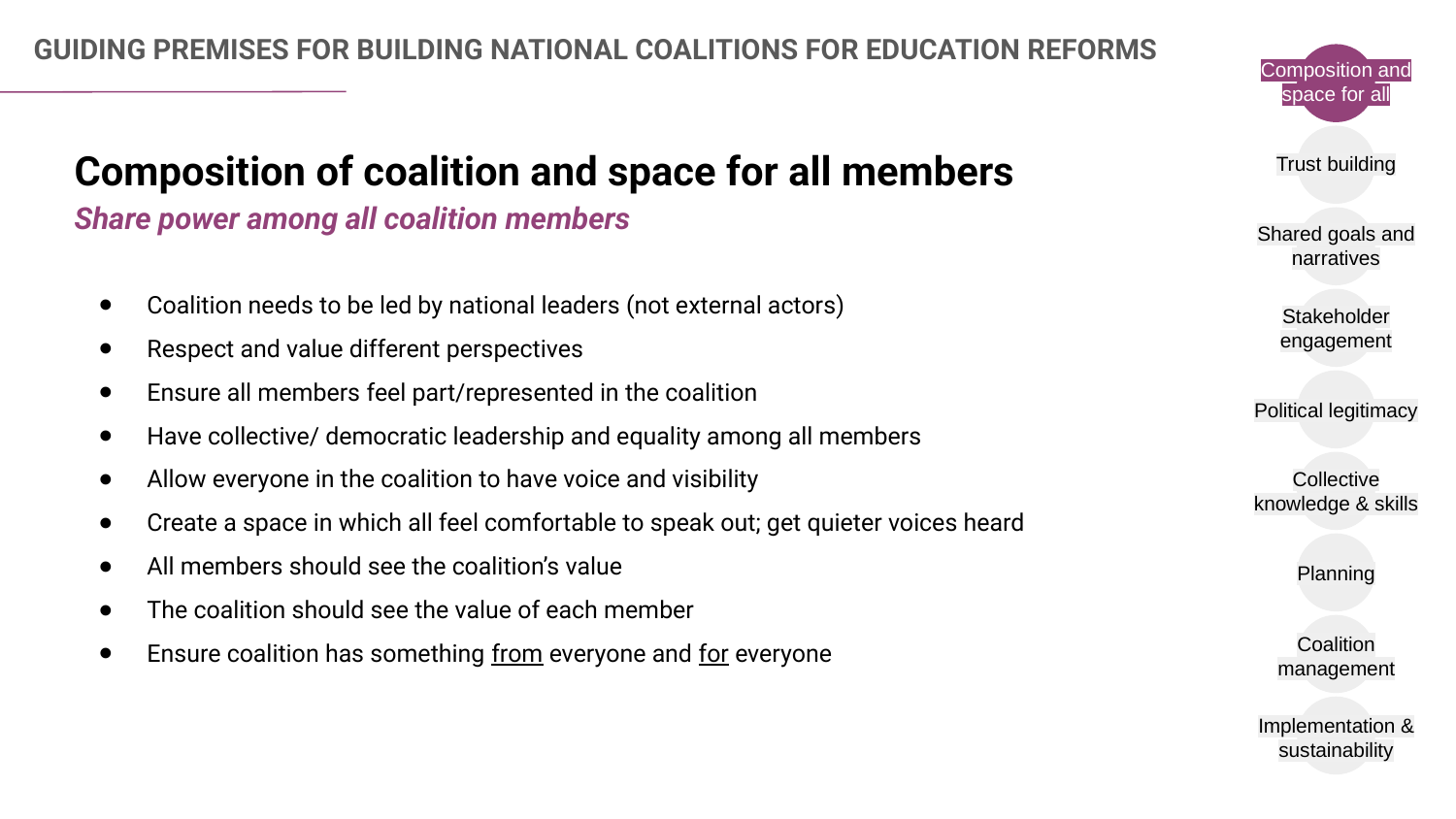

GUIDING PREMISES FOR BUILDING NATIONAL COALITIONS FOR EDUCATION REFORMS

Composition and space for all
Composition of coalition and space for all members
Share power among all coalition members

Trust building

Shared goals and narratives
Coalition needs to be led by national leaders (not external actors)
Respect and value different perspectives
Ensure all members feel part/represented in the coalition
Have collective/ democratic leadership and equality among all members
Allow everyone in the coalition to have voice and visibility
Create a space in which all feel comfortable to speak out; get quieter voices heard
All members should see the coalition’s value
The coalition should see the value of each member
Ensure coalition has something from everyone and for everyone

Stakeholder engagement

Political legitimacy

Collective knowledge & skills

Planning

Coalition management

Implementation & sustainability